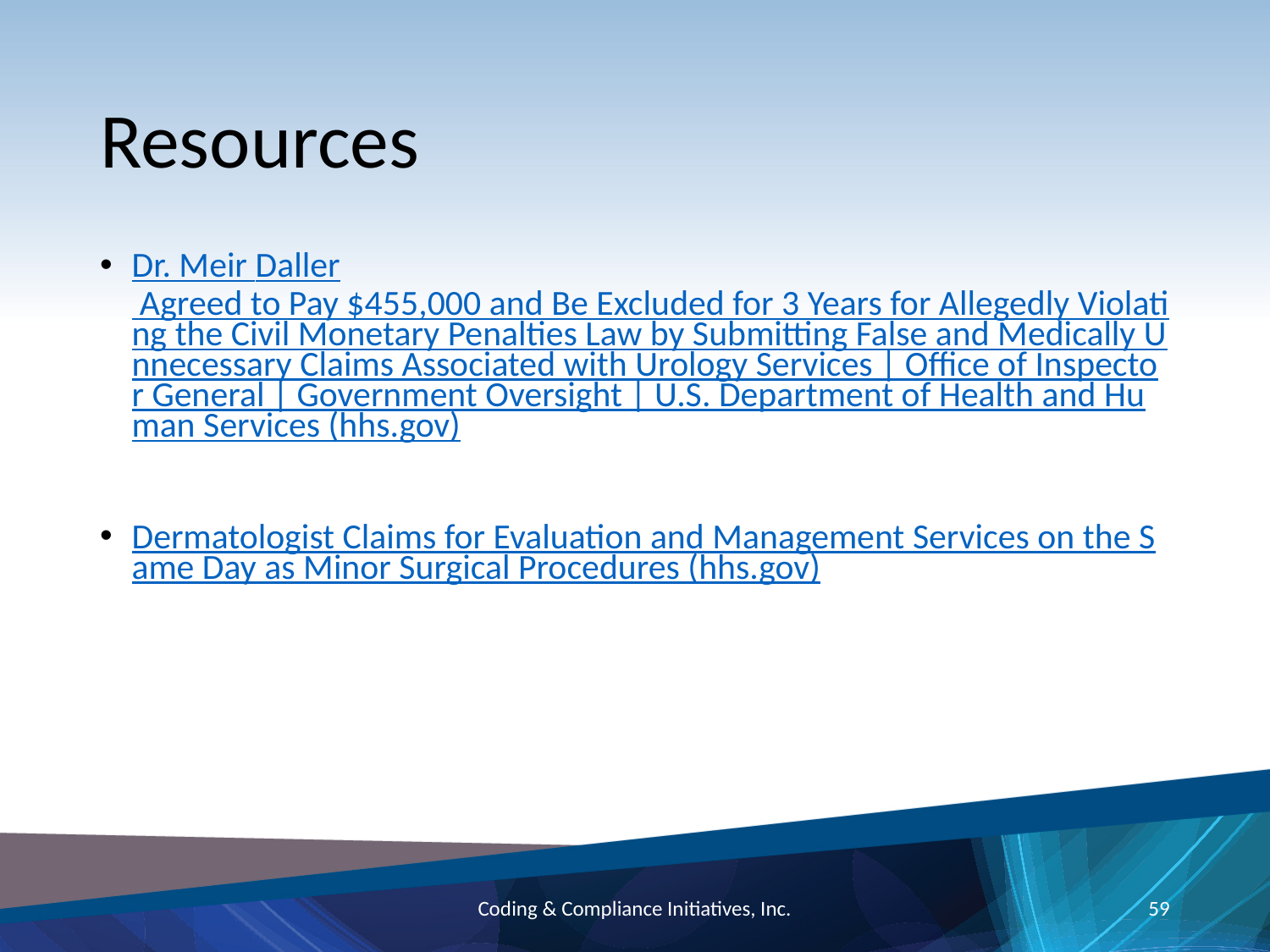

# Resources
Dr. Meir Daller Agreed to Pay $455,000 and Be Excluded for 3 Years for Allegedly Violating the Civil Monetary Penalties Law by Submitting False and Medically Unnecessary Claims Associated with Urology Services | Office of Inspector General | Government Oversight | U.S. Department of Health and Human Services (hhs.gov)

Dermatologist Claims for Evaluation and Management Services on the Same Day as Minor Surgical Procedures (hhs.gov)

Coding & Compliance Initiatives, Inc.
59